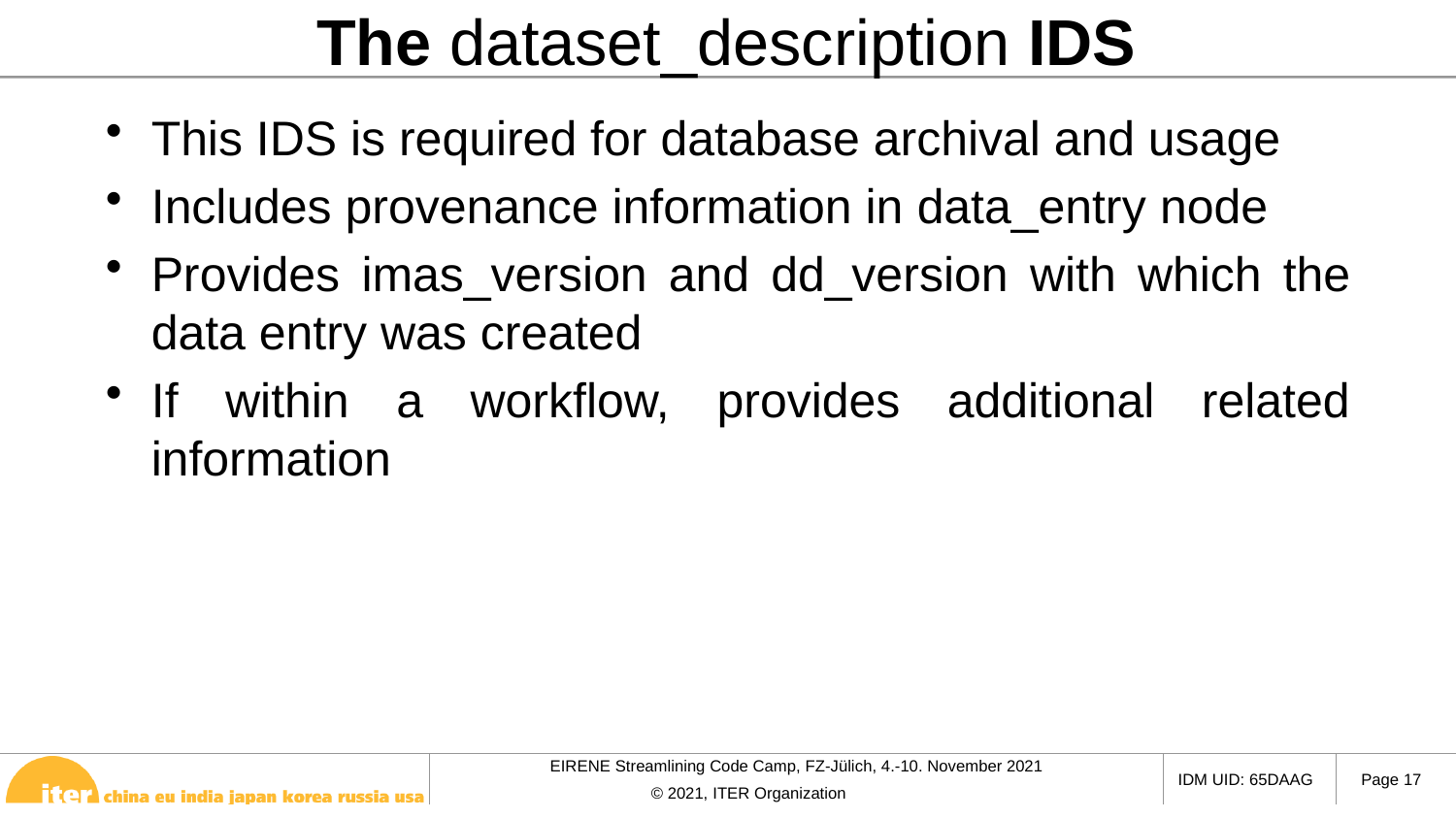

# The dataset_description IDS
This IDS is required for database archival and usage
Includes provenance information in data_entry node
Provides imas_version and dd_version with which the data entry was created
If within a workflow, provides additional related information